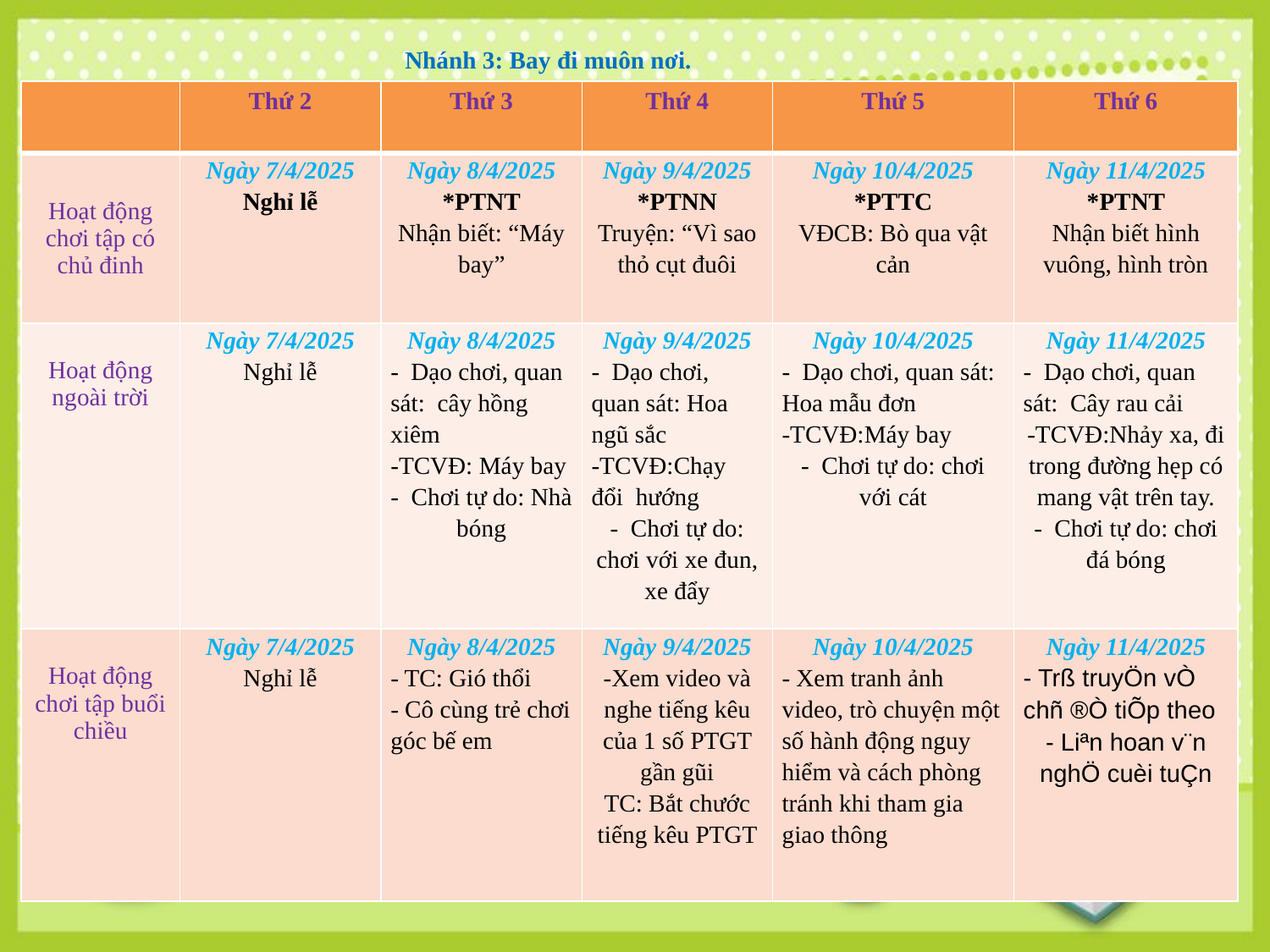

Nhánh 3: Bay đi muôn nơi.
|  | Thứ 2 | Thứ 3 | Thứ 4 | Thứ 5 | Thứ 6 |
| --- | --- | --- | --- | --- | --- |
| Hoạt động chơi tập có chủ đinh | Ngày 7/4/2025 Nghỉ lễ | Ngày 8/4/2025 \*PTNT Nhận biết: “Máy bay” | Ngày 9/4/2025 \*PTNN Truyện: “Vì sao thỏ cụt đuôi | Ngày 10/4/2025 \*PTTC VĐCB: Bò qua vật cản | Ngày 11/4/2025 \*PTNT Nhận biết hình vuông, hình tròn |
| Hoạt động ngoài trời | Ngày 7/4/2025 Nghỉ lễ | Ngày 8/4/2025 - Dạo chơi, quan sát: cây hồng xiêm -TCVĐ: Máy bay - Chơi tự do: Nhà bóng | Ngày 9/4/2025 - Dạo chơi, quan sát: Hoa ngũ sắc -TCVĐ:Chạy đổi hướng - Chơi tự do: chơi với xe đun, xe đẩy | Ngày 10/4/2025 - Dạo chơi, quan sát: Hoa mẫu đơn -TCVĐ:Máy bay - Chơi tự do: chơi với cát | Ngày 11/4/2025 - Dạo chơi, quan sát: Cây rau cải -TCVĐ:Nhảy xa, đi trong đường hẹp có mang vật trên tay. - Chơi tự do: chơi đá bóng |
| Hoạt động chơi tập buổi chiều | Ngày 7/4/2025 Nghỉ lễ | Ngày 8/4/2025 - TC: Gió thổi - Cô cùng trẻ chơi góc bế em | Ngày 9/4/2025 -Xem video và nghe tiếng kêu của 1 số PTGT gần gũi TC: Bắt chước tiếng kêu PTGT | Ngày 10/4/2025 - Xem tranh ảnh video, trò chuyện một số hành động nguy hiểm và cách phòng tránh khi tham gia giao thông | Ngày 11/4/2025 - Trß truyÖn vÒ chñ ®Ò tiÕp theo - Liªn hoan v¨n nghÖ cuèi tuÇn |